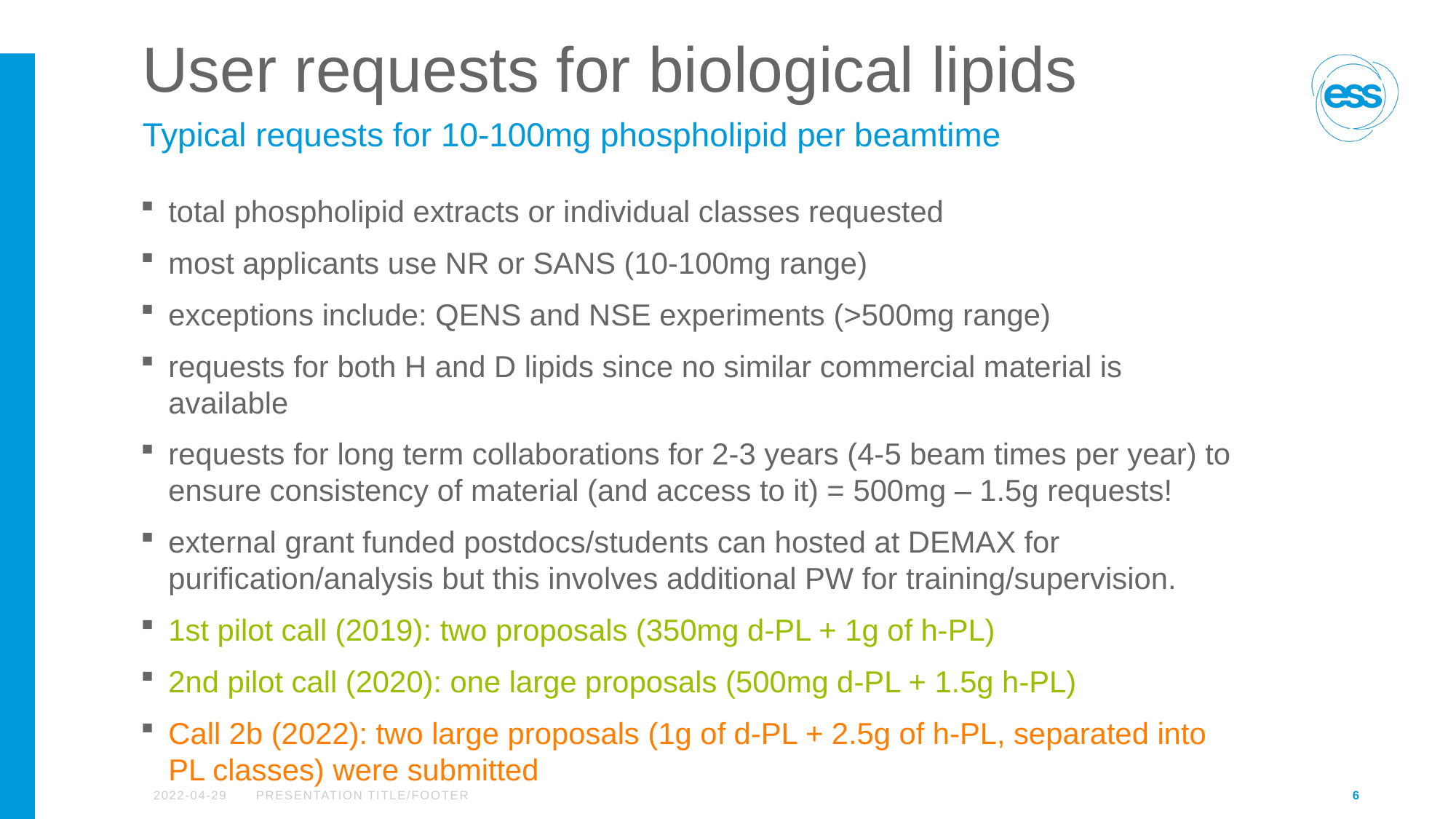

# User requests for biological lipids
Typical requests for 10-100mg phospholipid per beamtime
total phospholipid extracts or individual classes requested
most applicants use NR or SANS (10-100mg range)
exceptions include: QENS and NSE experiments (>500mg range)
requests for both H and D lipids since no similar commercial material is available
requests for long term collaborations for 2-3 years (4-5 beam times per year) to ensure consistency of material (and access to it) = 500mg – 1.5g requests!
external grant funded postdocs/students can hosted at DEMAX for purification/analysis but this involves additional PW for training/supervision.
1st pilot call (2019): two proposals (350mg d-PL + 1g of h-PL)
2nd pilot call (2020): one large proposals (500mg d-PL + 1.5g h-PL)
Call 2b (2022): two large proposals (1g of d-PL + 2.5g of h-PL, separated into PL classes) were submitted
2022-04-29
PRESENTATION TITLE/FOOTER
6